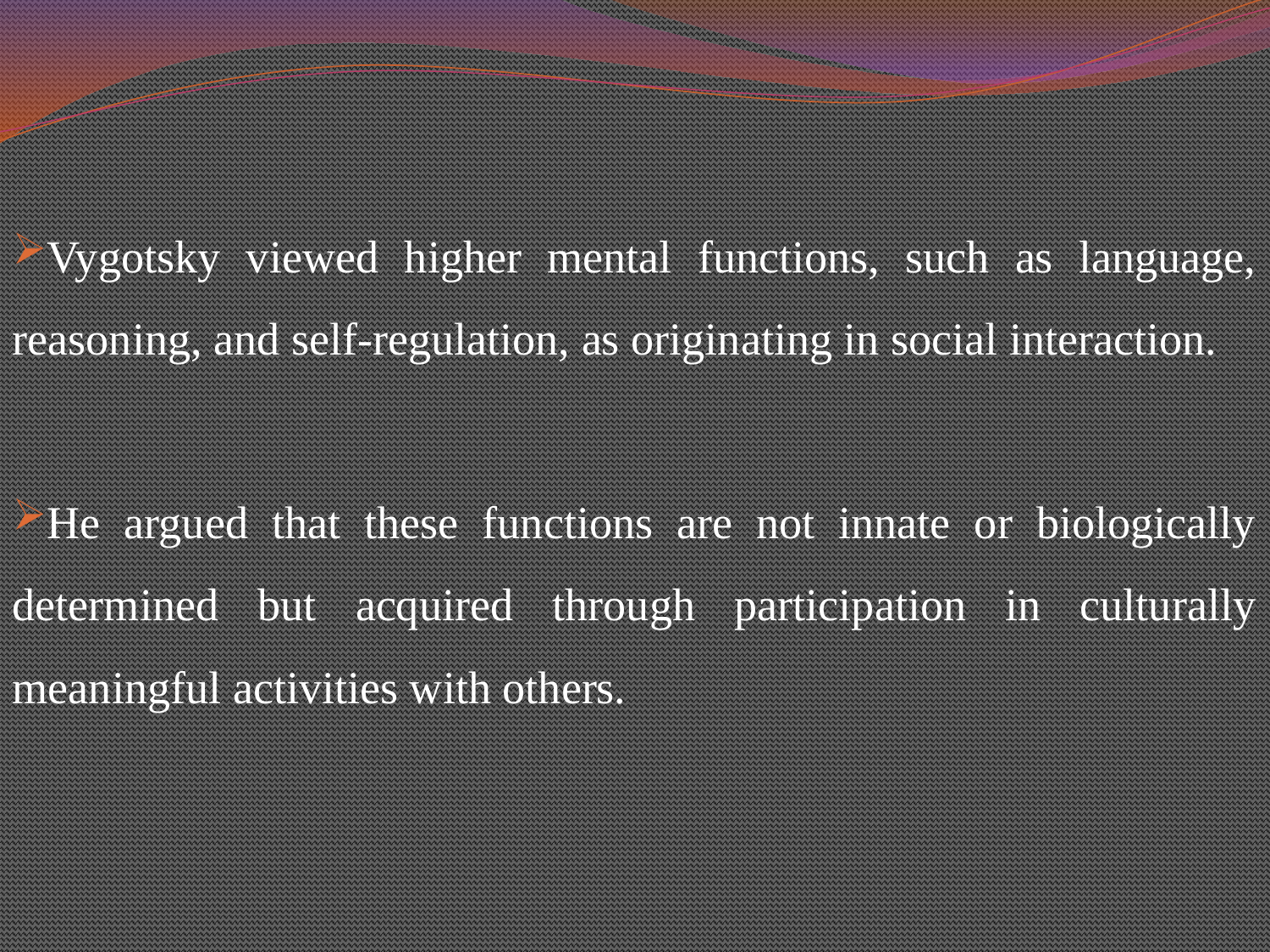

#

Vygotsky viewed higher mental functions, such as language, reasoning, and self-regulation, as originating in social interaction.

He argued that these functions are not innate or biologically determined but acquired through participation in culturally meaningful activities with others.